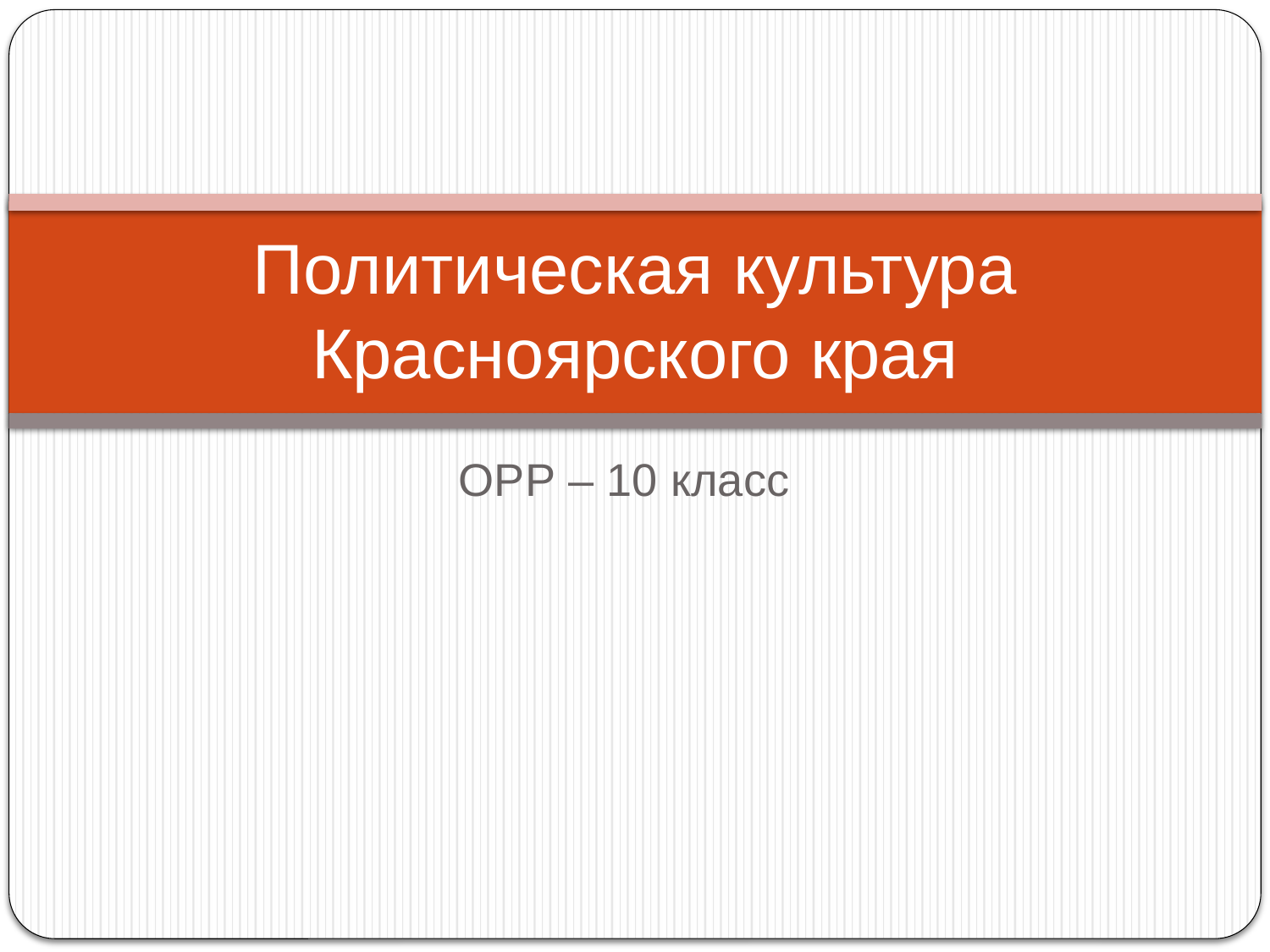

# Политическая культура Красноярского края
ОРР – 10 класс